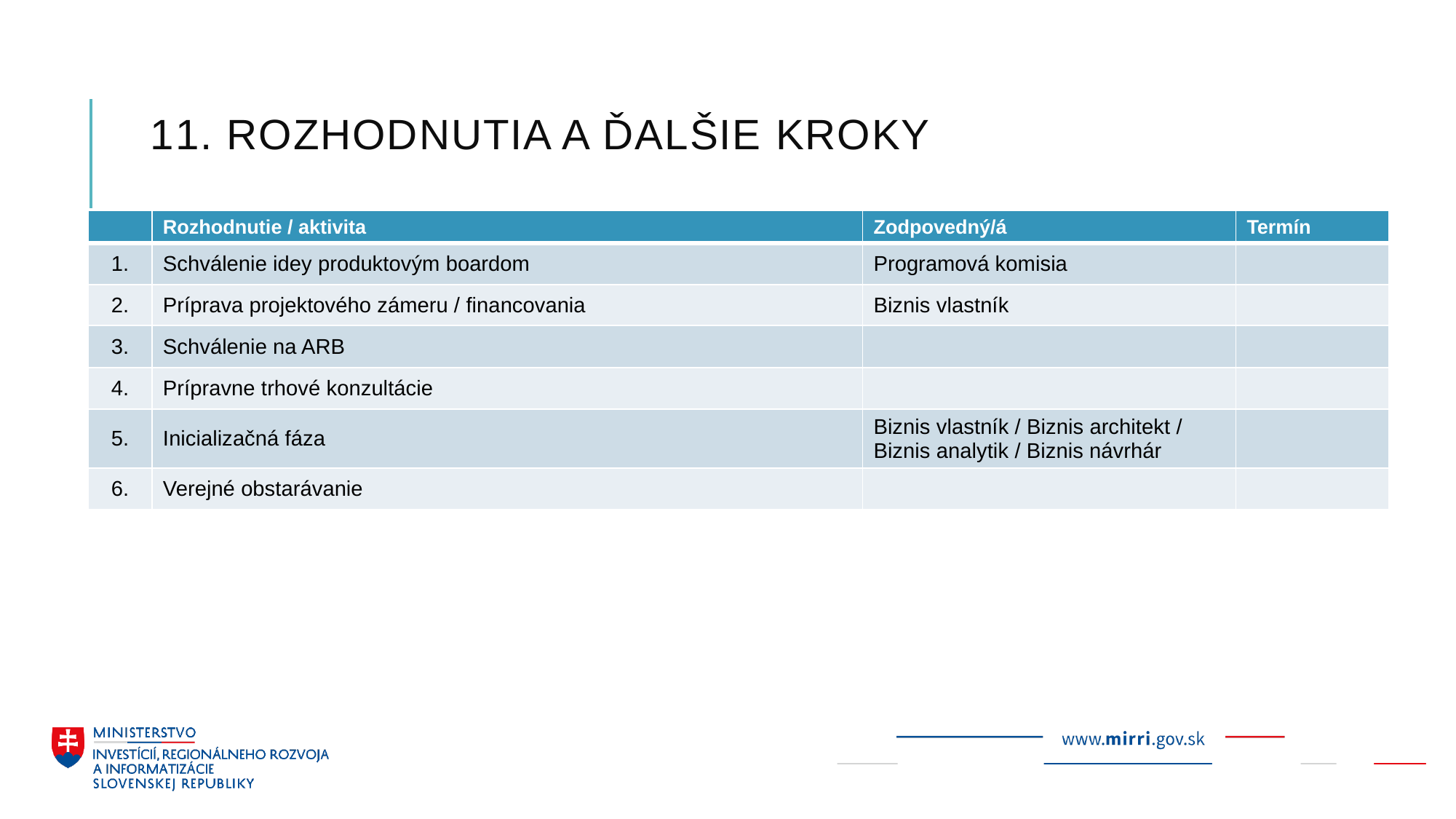

# 11. Rozhodnutia a ďalšie kroky
|  | Rozhodnutie / aktivita | Zodpovedný/á | Termín |
| --- | --- | --- | --- |
| 1. | Schválenie idey produktovým boardom | Programová komisia |  |
| 2. | Príprava projektového zámeru / financovania | Biznis vlastník |  |
| 3. | Schválenie na ARB |  |  |
| 4. | Prípravne trhové konzultácie |  |  |
| 5. | Inicializačná fáza | Biznis vlastník / Biznis architekt / Biznis analytik / Biznis návrhár |  |
| 6. | Verejné obstarávanie |  |  |